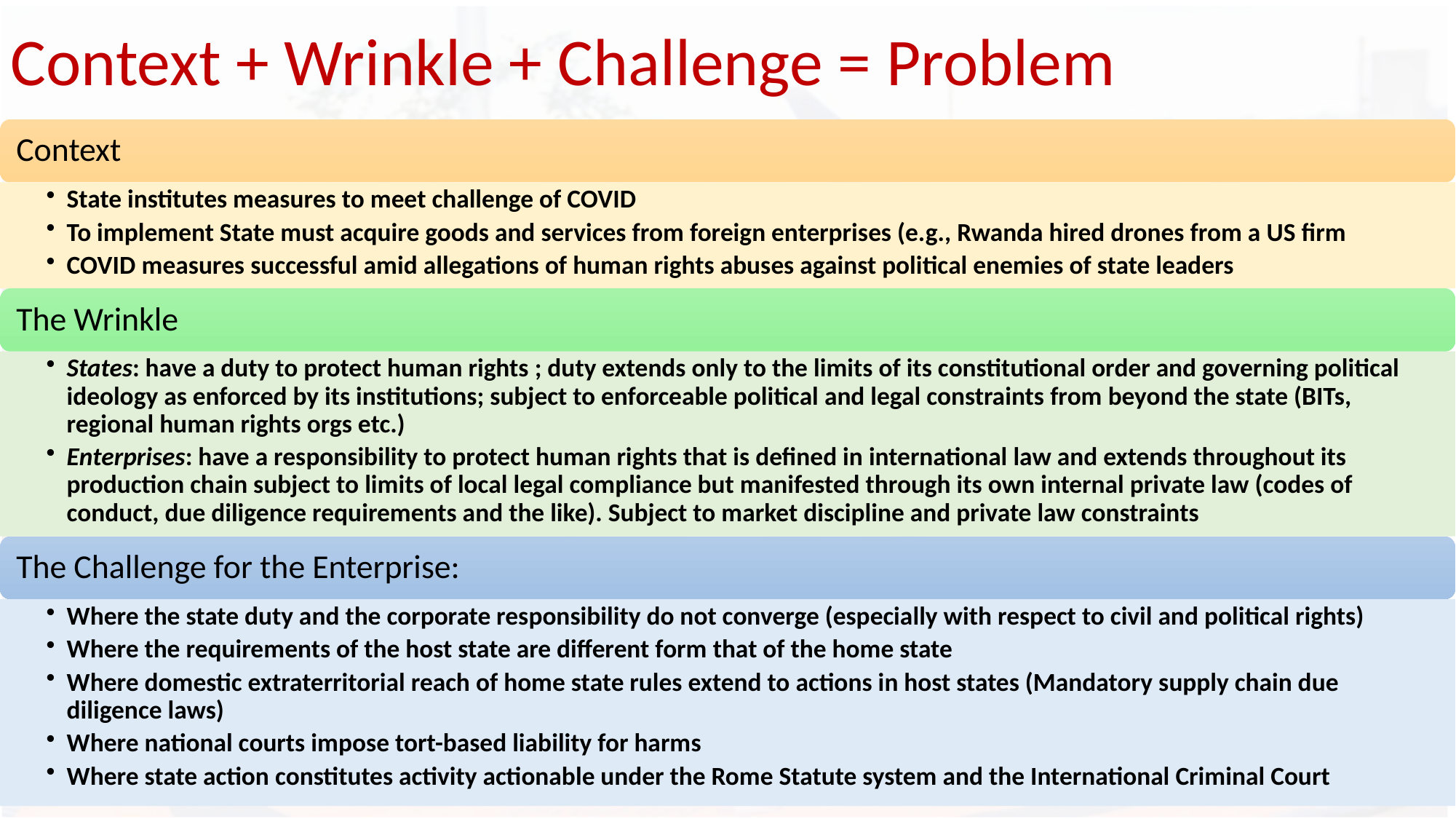

# Context + Wrinkle + Challenge = Problem
Context
State institutes measures to meet challenge of COVID
To implement State must acquire goods and services from foreign enterprises (e.g., Rwanda hired drones from a US firm
COVID measures successful amid allegations of human rights abuses against political enemies of state leaders
The Wrinkle
States: have a duty to protect human rights ; duty extends only to the limits of its constitutional order and governing political ideology as enforced by its institutions; subject to enforceable political and legal constraints from beyond the state (BITs, regional human rights orgs etc.)
Enterprises: have a responsibility to protect human rights that is defined in international law and extends throughout its production chain subject to limits of local legal compliance but manifested through its own internal private law (codes of conduct, due diligence requirements and the like). Subject to market discipline and private law constraints
The Challenge for the Enterprise:
Where the state duty and the corporate responsibility do not converge (especially with respect to civil and political rights)
Where the requirements of the host state are different form that of the home state
Where domestic extraterritorial reach of home state rules extend to actions in host states (Mandatory supply chain due diligence laws)
Where national courts impose tort-based liability for harms
Where state action constitutes activity actionable under the Rome Statute system and the International Criminal Court